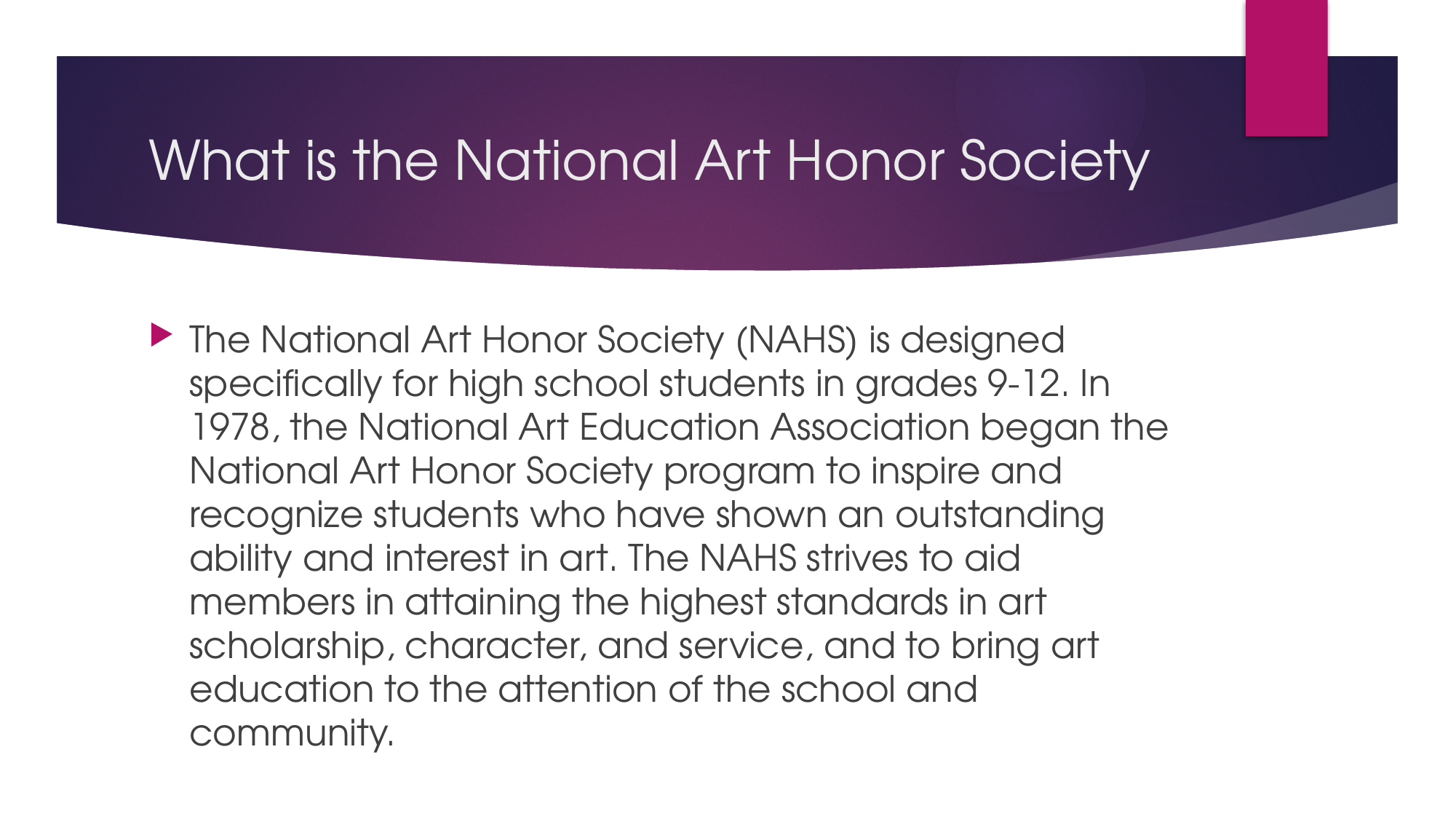

# What is the National Art Honor Society
The National Art Honor Society (NAHS) is designed specifically for high school students in grades 9-12. In 1978, the National Art Education Association began the National Art Honor Society program to inspire and recognize students who have shown an outstanding ability and interest in art. The NAHS strives to aid members in attaining the highest standards in art scholarship, character, and service, and to bring art education to the attention of the school and community.